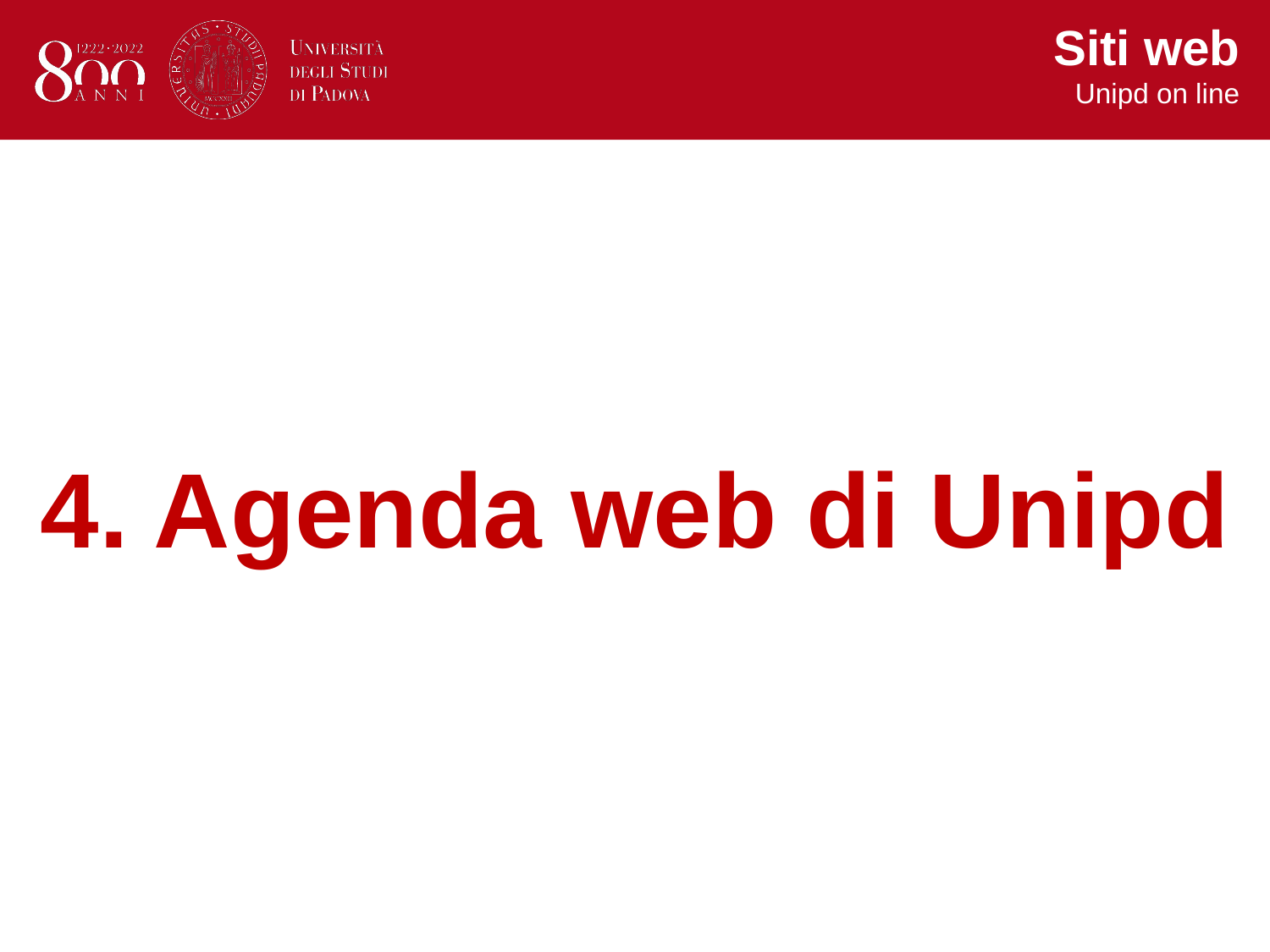

Siti web
Unipd on line
4. Agenda web di Unipd